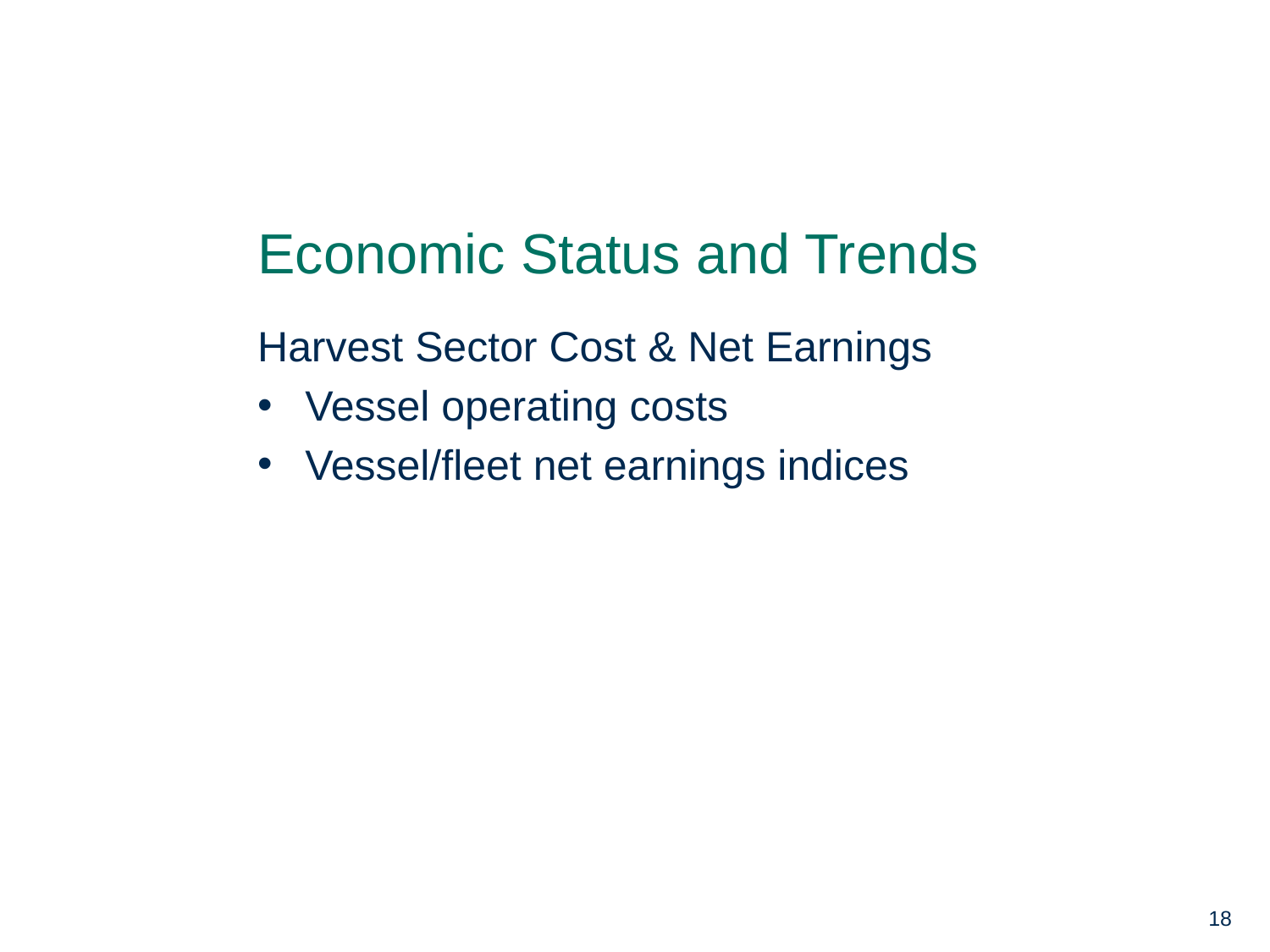

# Economic Status and Trends
Harvest Sector Cost & Net Earnings
Vessel operating costs
Vessel/fleet net earnings indices